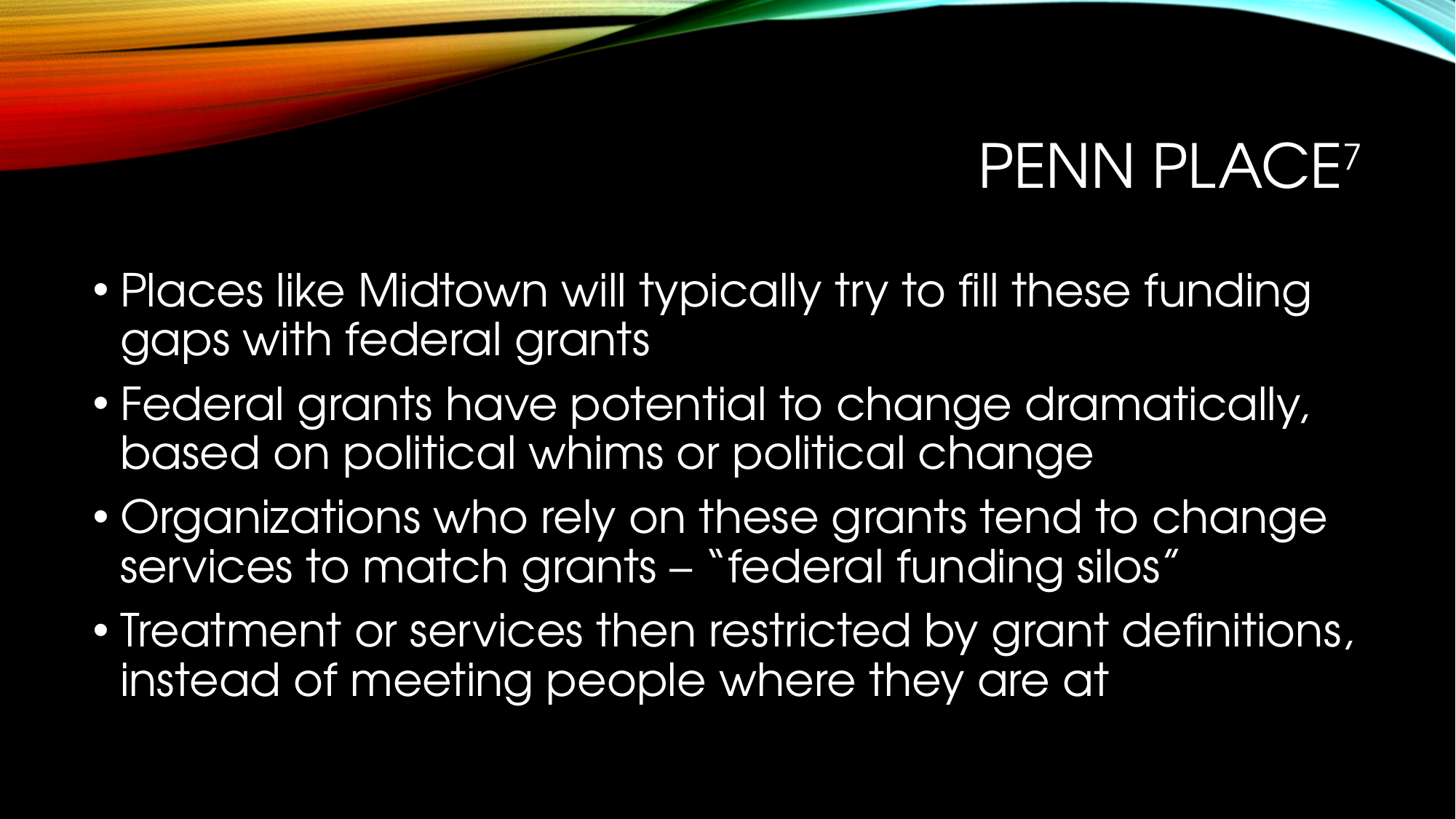

# Penn Place7
Places like Midtown will typically try to fill these funding gaps with federal grants
Federal grants have potential to change dramatically, based on political whims or political change
Organizations who rely on these grants tend to change services to match grants – “federal funding silos”
Treatment or services then restricted by grant definitions, instead of meeting people where they are at